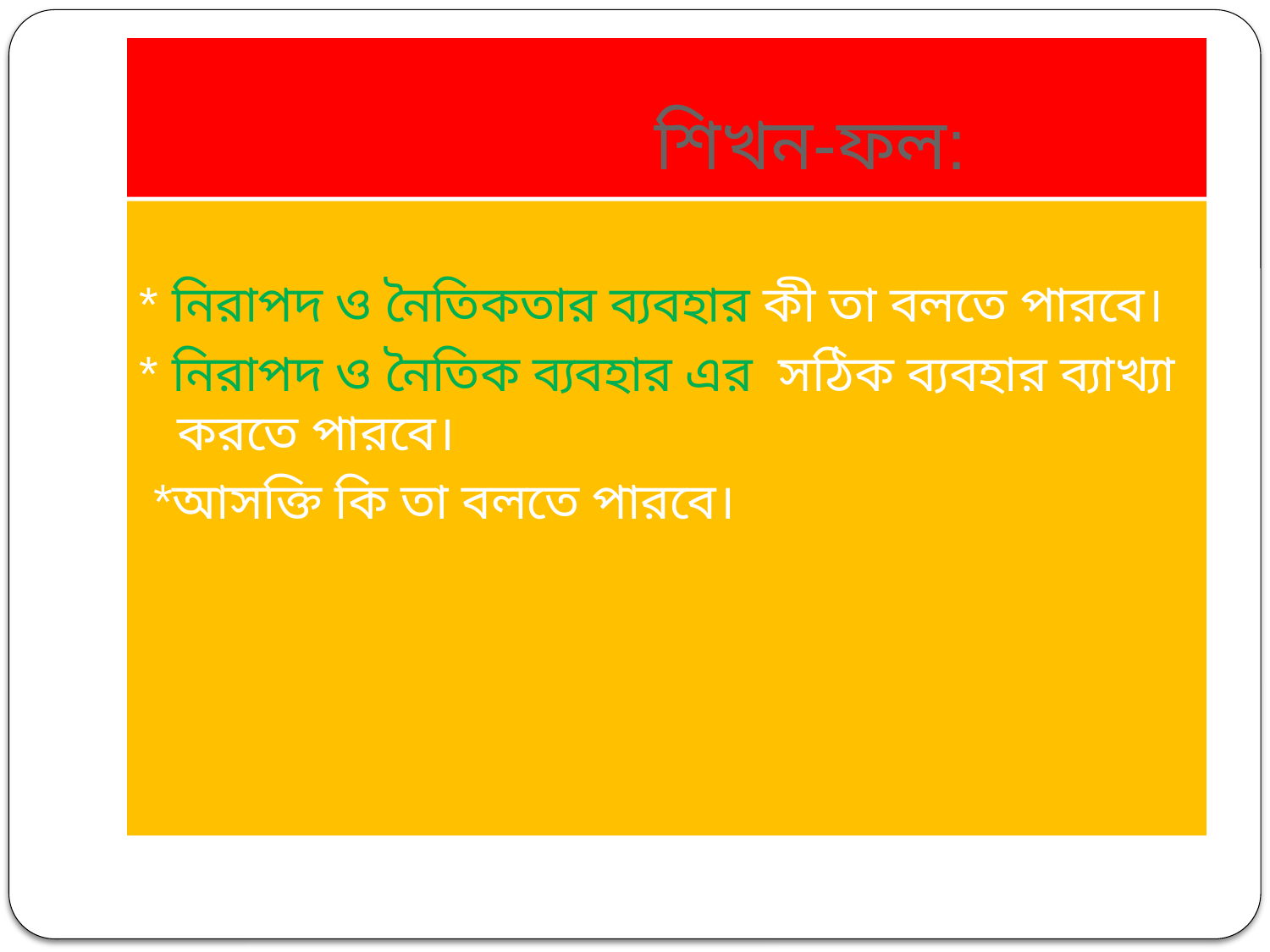

# শিখন-ফল:

* নিরাপদ ও নৈতিকতার ব্যবহার কী তা বলতে পারবে।
* নিরাপদ ও নৈতিক ব্যবহার এর  সঠিক ব্যবহার ব্যাখ্যা করতে পারবে।
 *আসক্তি কি তা বলতে পারবে।